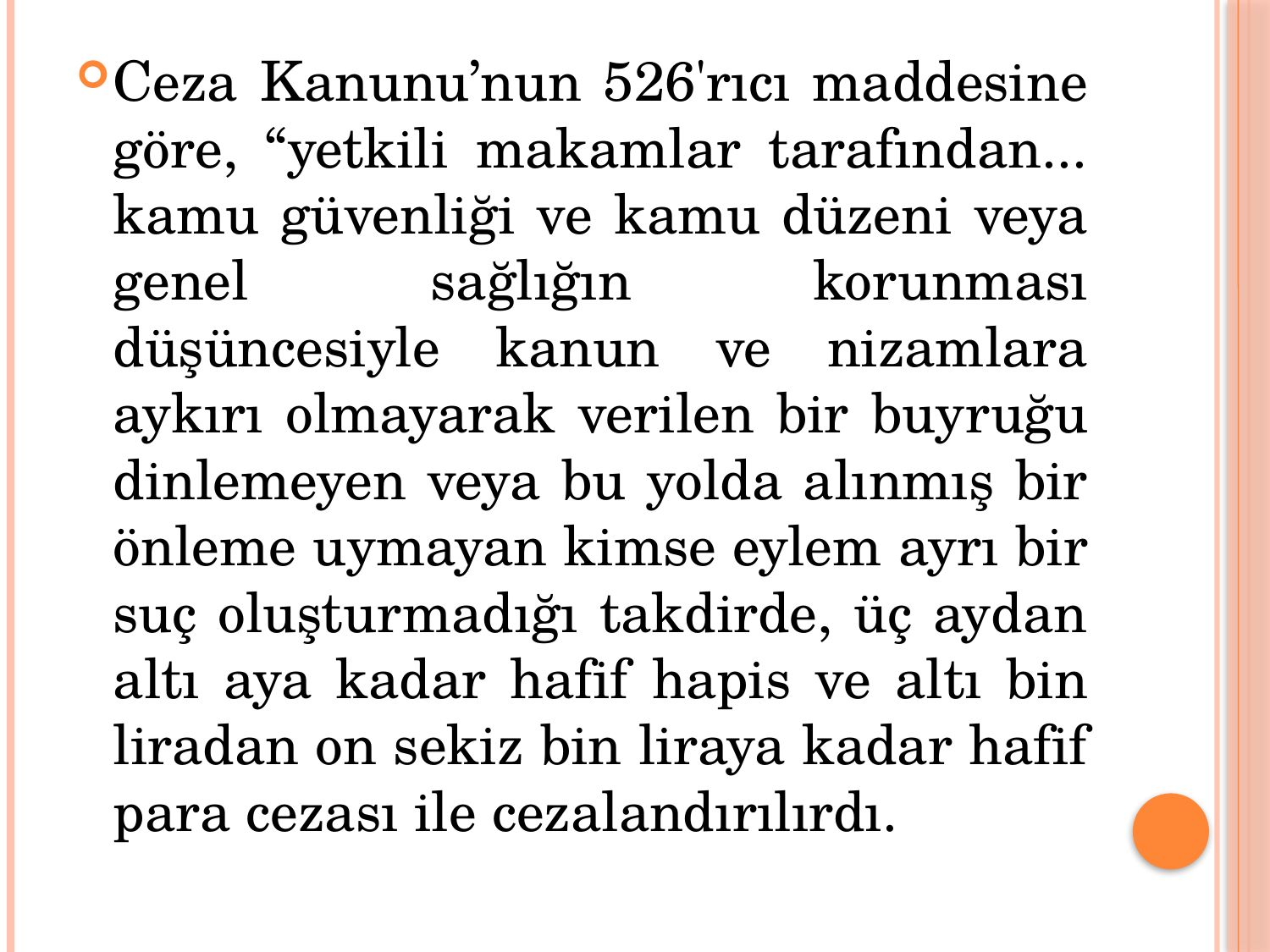

Ceza Kanunu’nun 526'rıcı maddesine göre, “yetkili makamlar tarafından... kamu güvenliği ve kamu düzeni veya genel sağlığın korunması düşüncesiyle kanun ve nizamlara aykırı olmayarak verilen bir buyruğu dinlemeyen veya bu yolda alınmış bir önleme uymayan kimse eylem ayrı bir suç oluşturmadığı takdirde, üç aydan altı aya kadar hafif hapis ve altı bin liradan on sekiz bin liraya kadar hafif para cezası ile cezalandırılırdı.